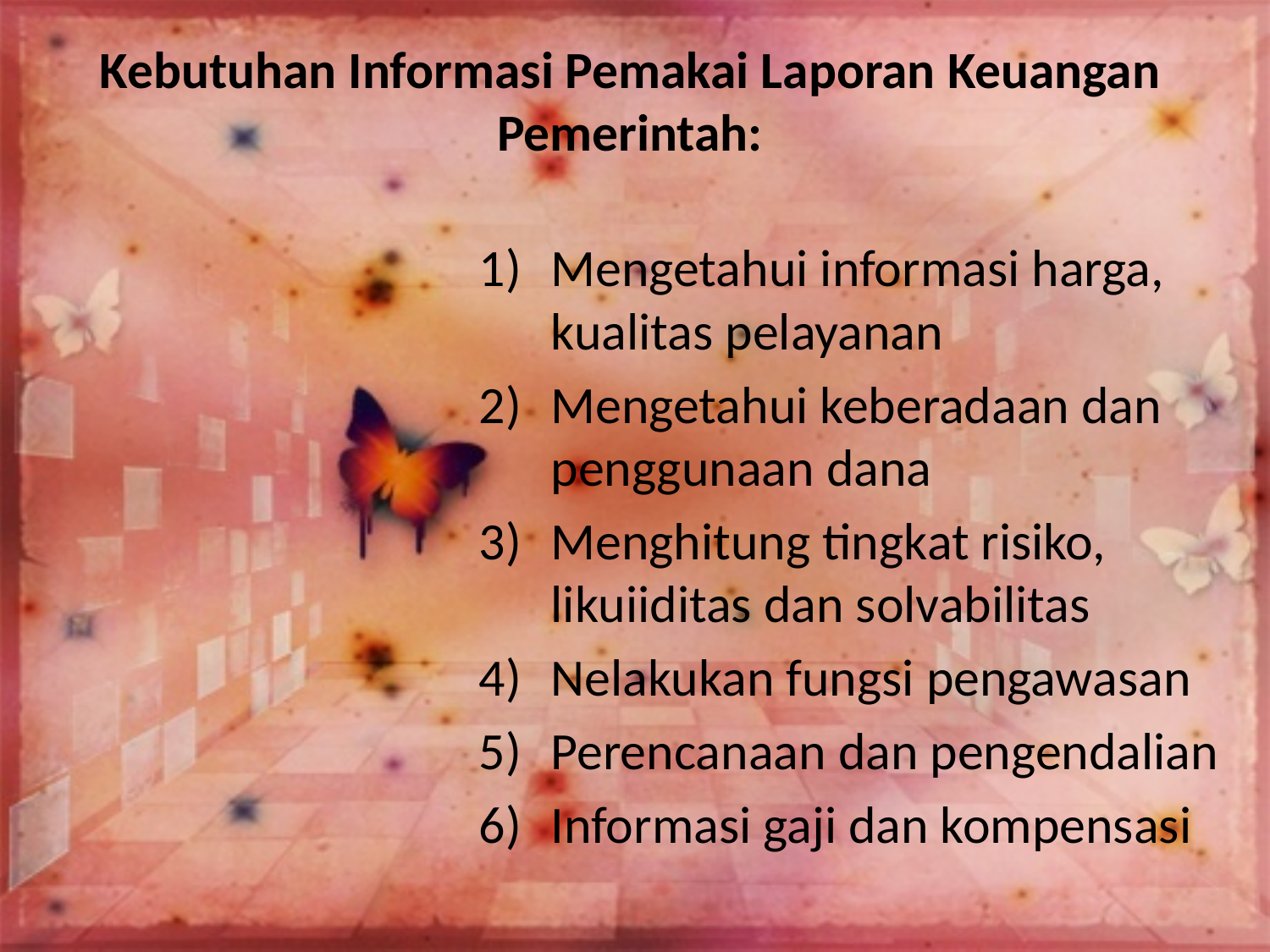

# Kebutuhan Informasi Pemakai Laporan Keuangan Pemerintah:
Mengetahui informasi harga, kualitas pelayanan
Mengetahui keberadaan dan penggunaan dana
Menghitung tingkat risiko, likuiiditas dan solvabilitas
Nelakukan fungsi pengawasan
Perencanaan dan pengendalian
Informasi gaji dan kompensasi